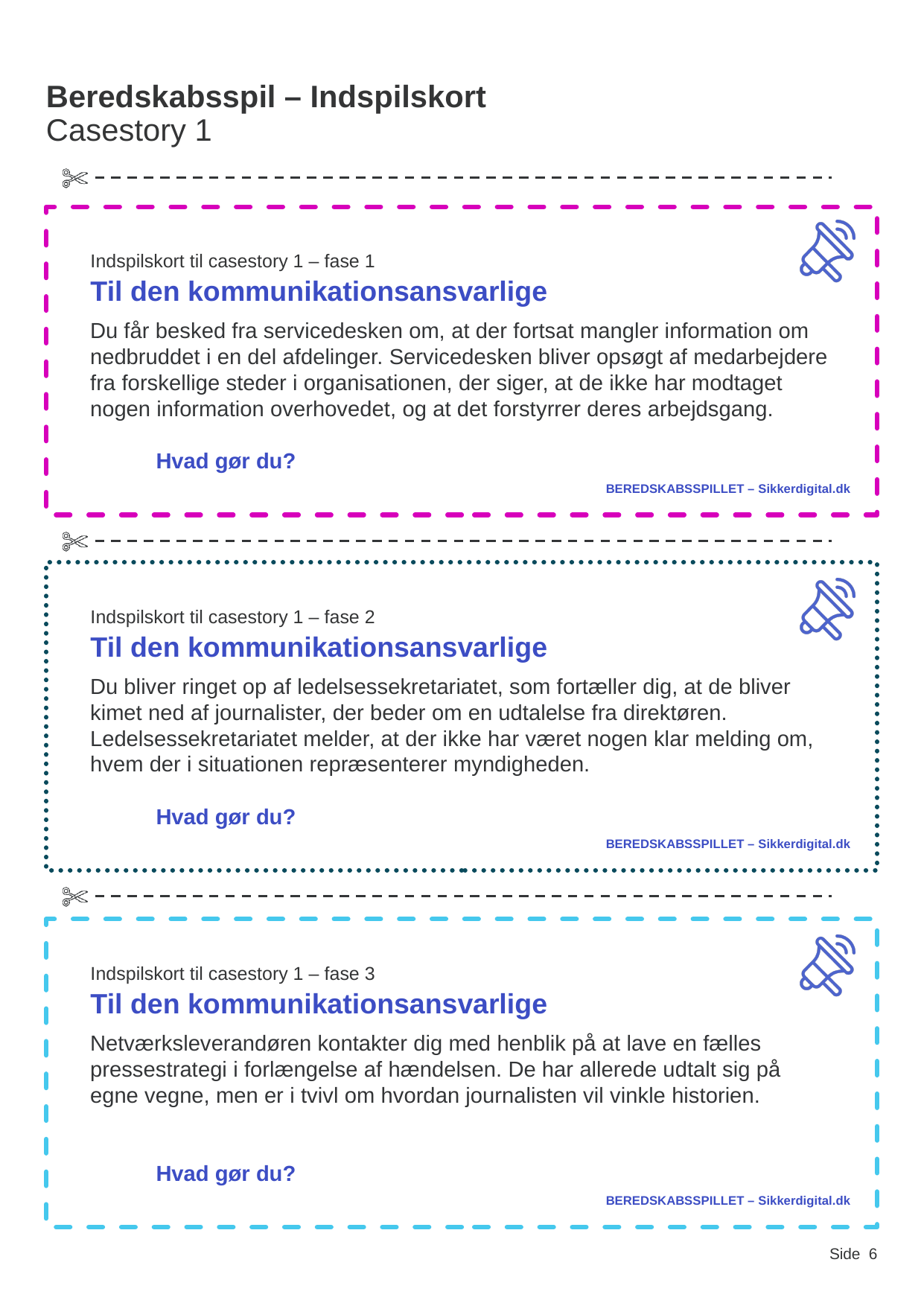

# Beredskabsspil – Indspilskort Casestory 1
Du får besked fra servicedesken om, at der fortsat mangler information om nedbruddet i en del afdelinger. Servicedesken bliver opsøgt af medarbejdere fra forskellige steder i organisationen, der siger, at de ikke har modtaget nogen information overhovedet, og at det forstyrrer deres arbejdsgang.

Indspilskort til casestory 1 – fase 1
Til den kommunikationsansvarlige

Hvad gør du?

Du bliver ringet op af ledelsessekretariatet, som fortæller dig, at de bliver kimet ned af journalister, der beder om en udtalelse fra direktøren. Ledelsessekretariatet melder, at der ikke har været nogen klar melding om, hvem der i situationen repræsenterer myndigheden.

Indspilskort til casestory 1 – fase 2
Til den kommunikationsansvarlige

Hvad gør du?

Netværksleverandøren kontakter dig med henblik på at lave en fælles pressestrategi i forlængelse af hændelsen. De har allerede udtalt sig på egne vegne, men er i tvivl om hvordan journalisten vil vinkle historien.

Indspilskort til casestory 1 – fase 3

Til den kommunikationsansvarlige

Hvad gør du?